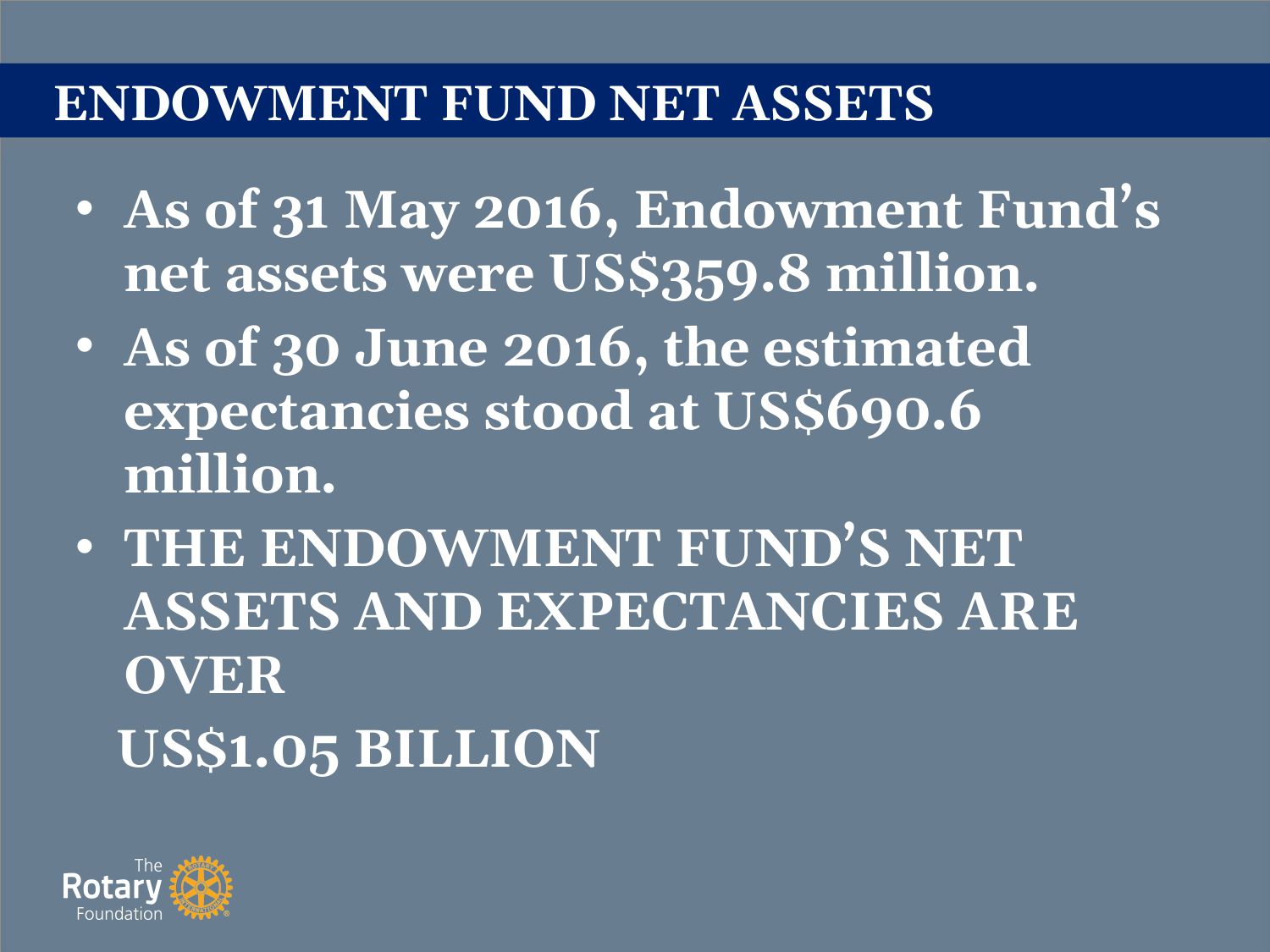

# ENDOWMENT FUND NET ASSETS
As of 31 May 2016, Endowment Fund’s net assets were US$359.8 million.
As of 30 June 2016, the estimated expectancies stood at US$690.6 million.
THE ENDOWMENT FUND’S NET ASSETS AND EXPECTANCIES ARE OVER
   US$1.05 BILLION